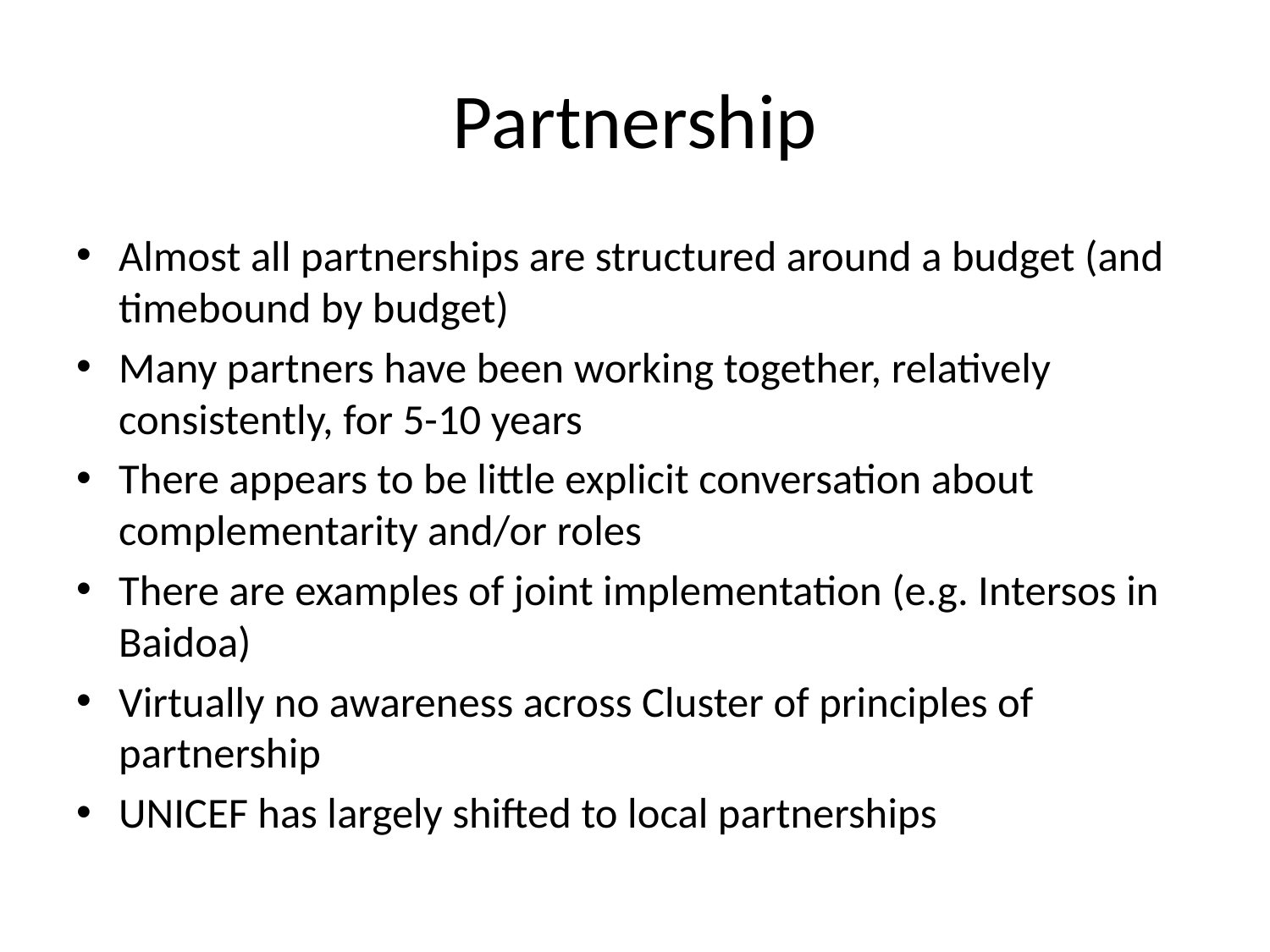

# Partnership
Almost all partnerships are structured around a budget (and timebound by budget)
Many partners have been working together, relatively consistently, for 5-10 years
There appears to be little explicit conversation about complementarity and/or roles
There are examples of joint implementation (e.g. Intersos in Baidoa)
Virtually no awareness across Cluster of principles of partnership
UNICEF has largely shifted to local partnerships